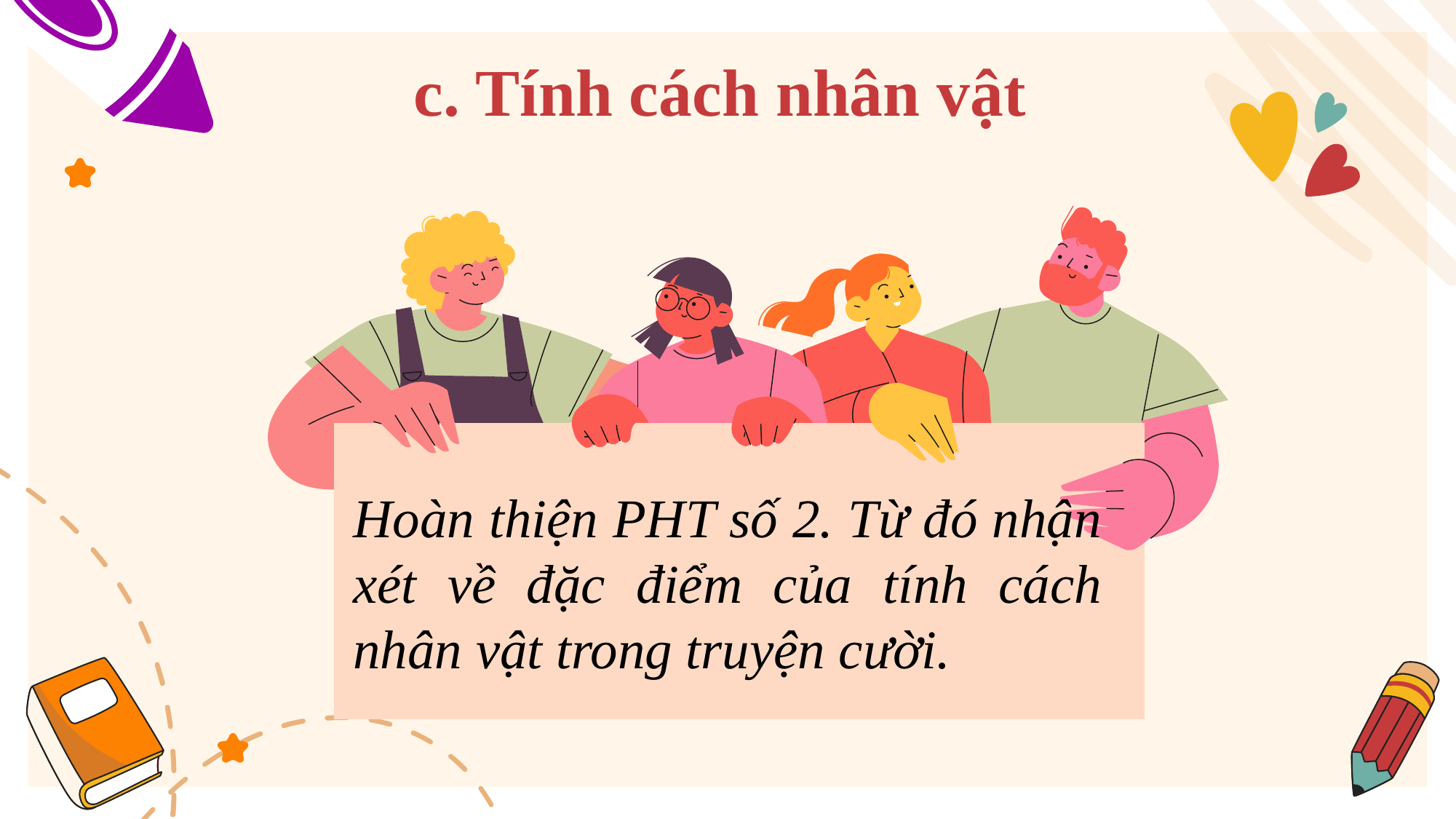

# c. Tính cách nhân vật

Hoàn thiện PHT số 2. Từ đó nhận xét về đặc điểm của tính cách nhân vật trong truyện cười.